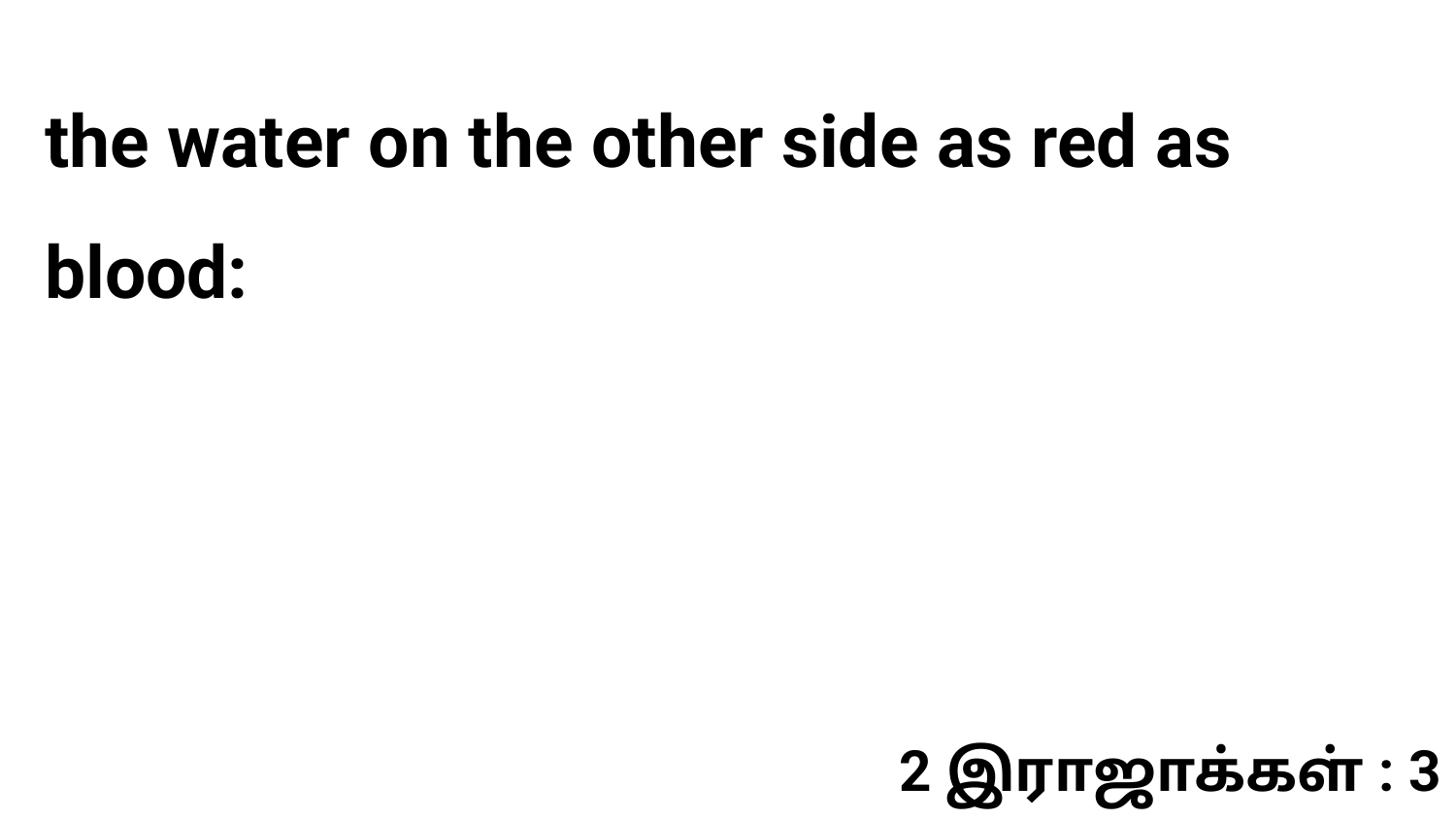

the water on the other side as red as blood:
2 இராஜாக்கள் : 3